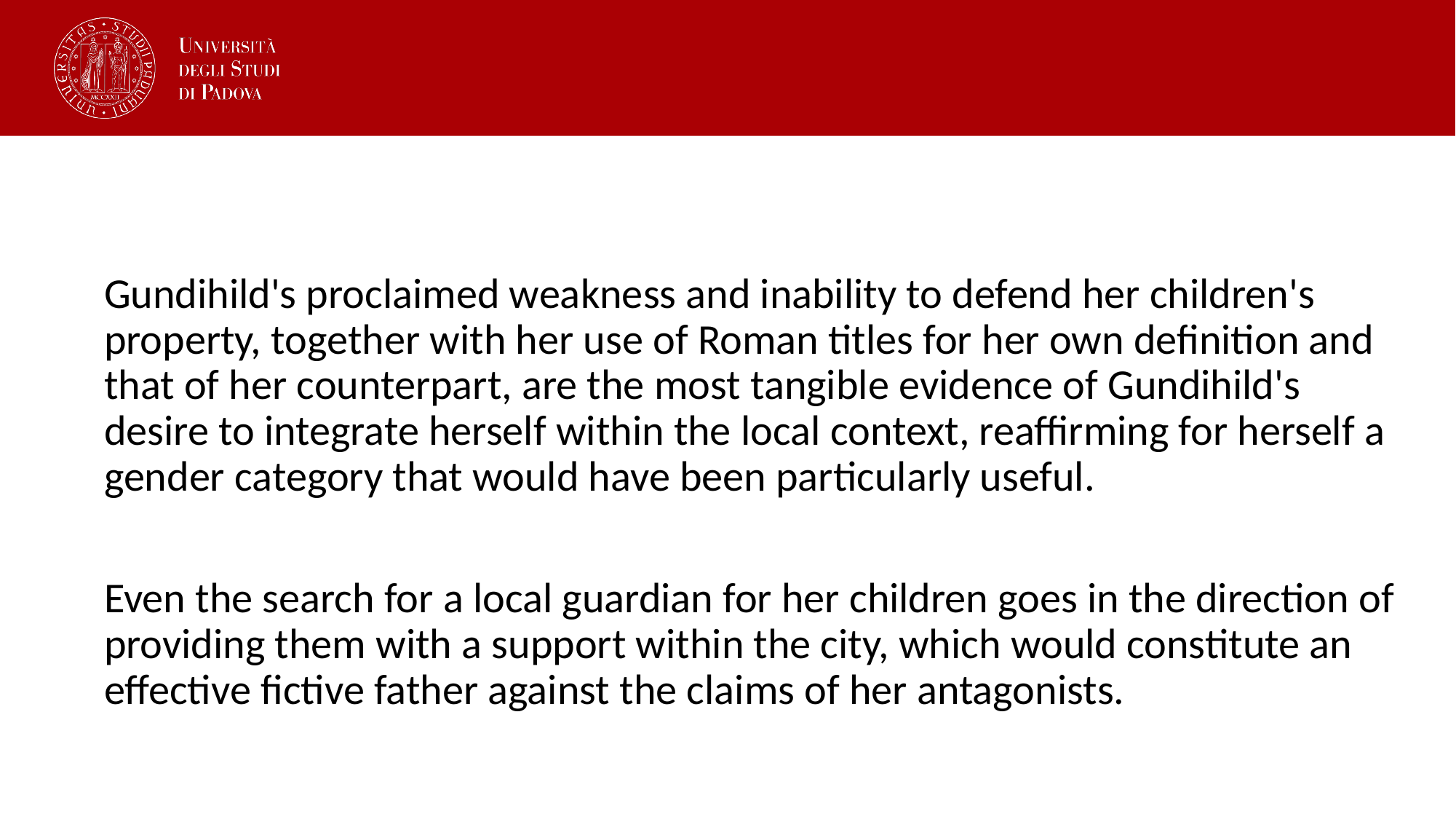

Gundihild's proclaimed weakness and inability to defend her children's property, together with her use of Roman titles for her own definition and that of her counterpart, are the most tangible evidence of Gundihild's desire to integrate herself within the local context, reaffirming for herself a gender category that would have been particularly useful.

Even the search for a local guardian for her children goes in the direction of providing them with a support within the city, which would constitute an effective fictive father against the claims of her antagonists.